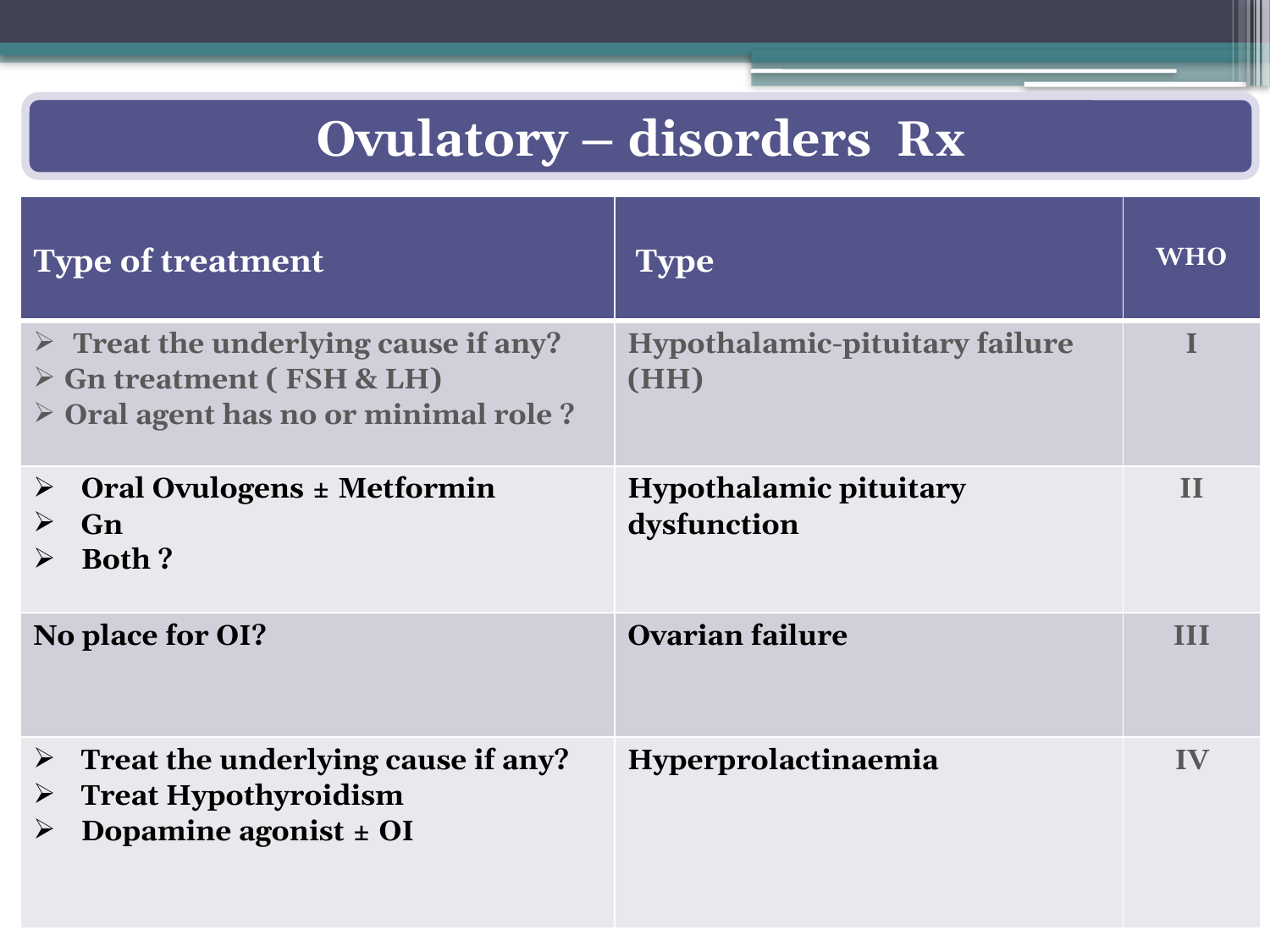

Ovulatory – disorders  Rx
| Type of treatment | Type | WHO |
| --- | --- | --- |
| Treat the underlying cause if any? Gn treatment ( FSH & LH) Oral agent has no or minimal role ? | Hypothalamic-pituitary failure (HH) | I |
| Oral Ovulogens ± Metformin Gn Both ? | Hypothalamic pituitary dysfunction | II |
| No place for OI? | Ovarian failure | III |
| Treat the underlying cause if any? Treat Hypothyroidism Dopamine agonist ± OI | Hyperprolactinaemia | IV |